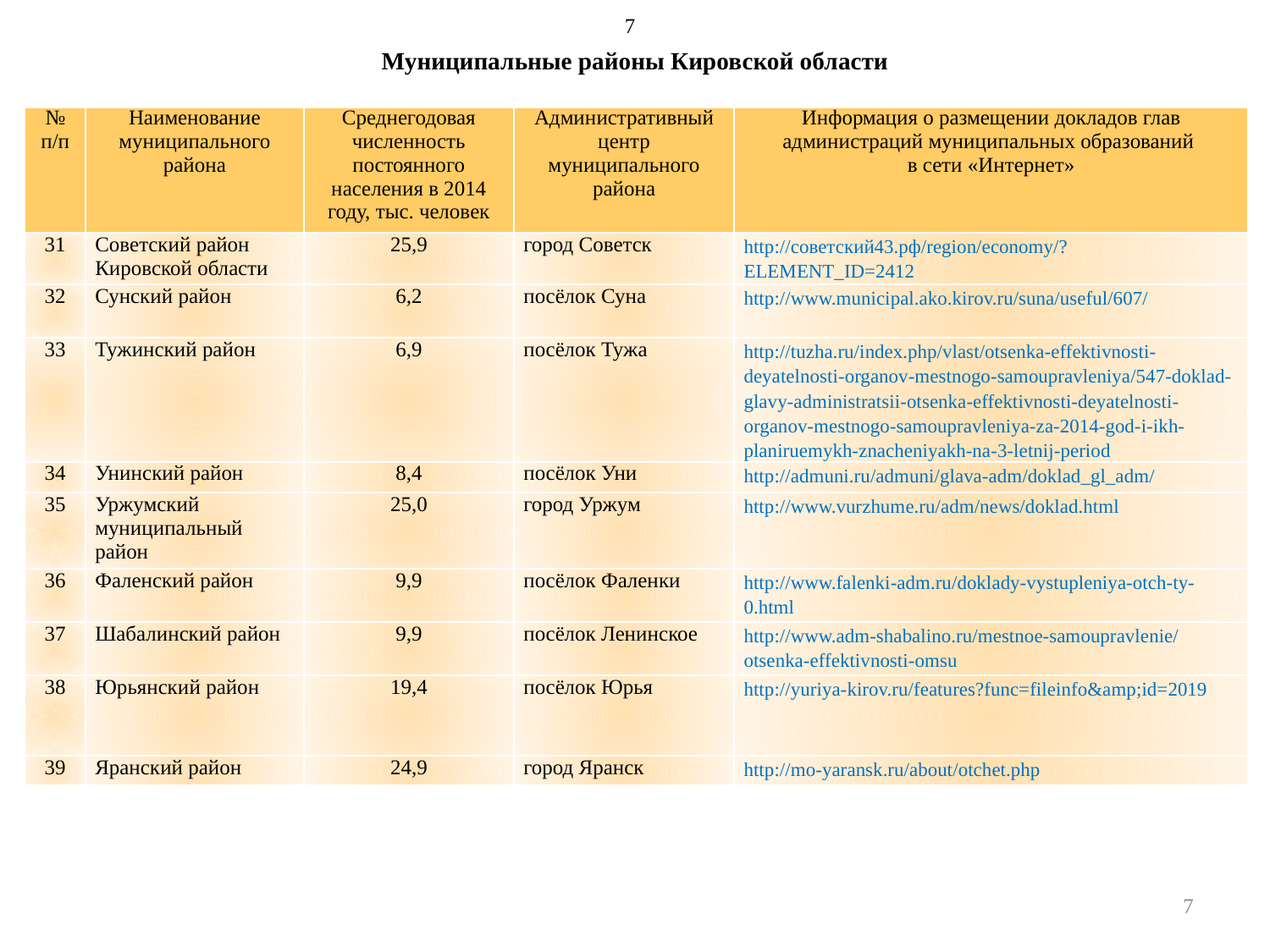

7
# Муниципальные районы Кировской области

| № п/п | Наименование муниципального района | Среднегодовая численность постоянного населения в 2014 году, тыс. человек | Административный центр муниципального района | Информация о размещении докладов глав администраций муниципальных образований в сети «Интернет» |
| --- | --- | --- | --- | --- |
| 31 | Советский район Кировской области | 25,9 | город Советск | http://советский43.рф/region/economy/?ELEMENT\_ID=2412 |
| 32 | Сунский район | 6,2 | посёлок Суна | http://www.municipal.ako.kirov.ru/suna/useful/607/ |
| 33 | Тужинский район | 6,9 | посёлок Тужа | http://tuzha.ru/index.php/vlast/otsenka-effektivnosti-deyatelnosti-organov-mestnogo-samoupravleniya/547-doklad-glavy-administratsii-otsenka-effektivnosti-deyatelnosti-organov-mestnogo-samoupravleniya-za-2014-god-i-ikh-planiruemykh-znacheniyakh-na-3-letnij-period |
| 34 | Унинский район | 8,4 | посёлок Уни | http://admuni.ru/admuni/glava-adm/doklad\_gl\_adm/ |
| 35 | Уржумский муниципальный район | 25,0 | город Уржум | http://www.vurzhume.ru/adm/news/doklad.html |
| 36 | Фаленский район | 9,9 | посёлок Фаленки | http://www.falenki-adm.ru/doklady-vystupleniya-otch-ty-0.html |
| 37 | Шабалинский район | 9,9 | посёлок Ленинское | http://www.adm-shabalino.ru/mestnoe-samoupravlenie/otsenka-effektivnosti-omsu |
| 38 | Юрьянский район | 19,4 | посёлок Юрья | http://yuriya-kirov.ru/features?func=fileinfo&amp;id=2019 |
| 39 | Яранский район | 24,9 | город Яранск | http://mo-yaransk.ru/about/otchet.php |
7